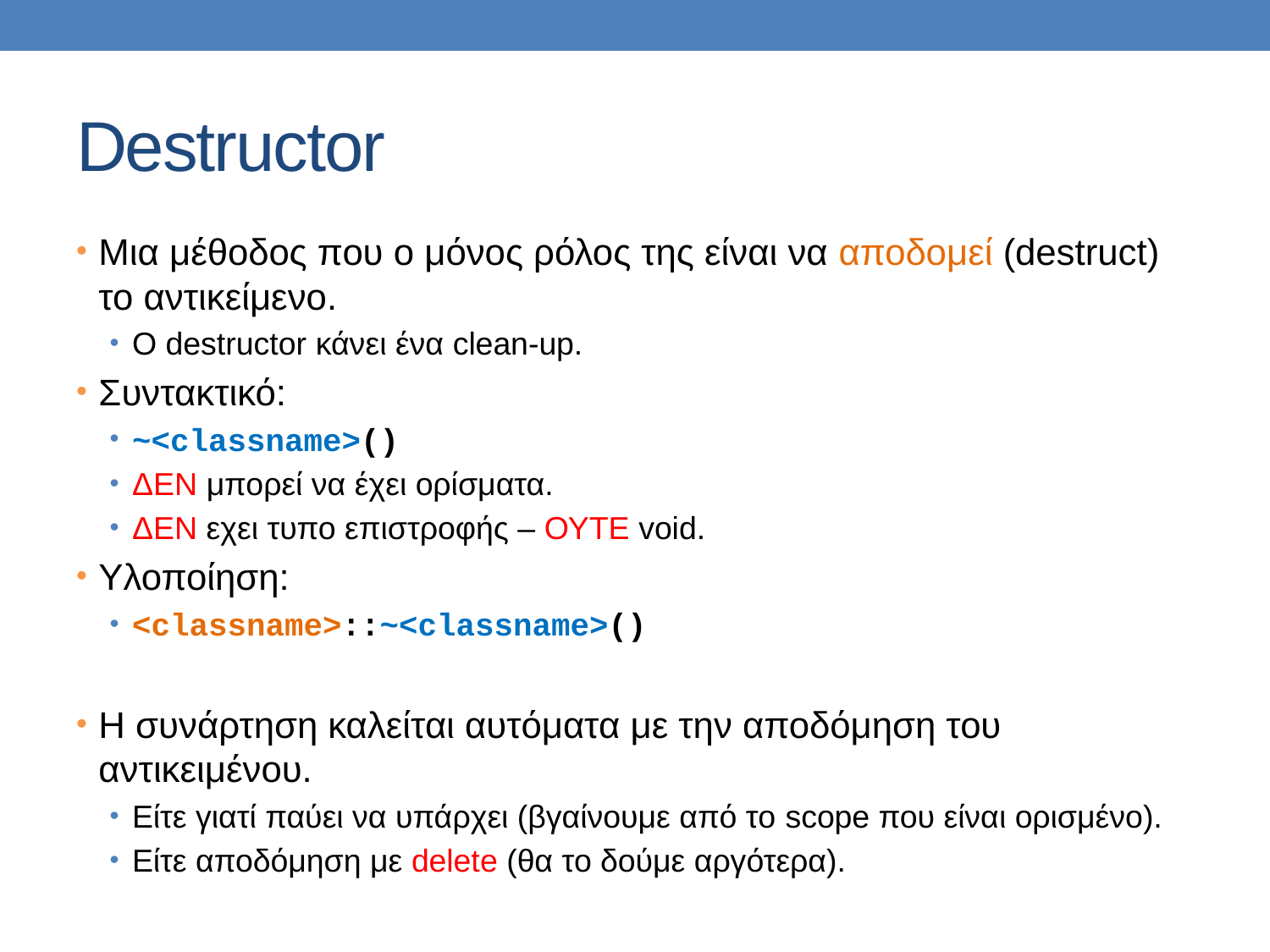

# Destructor
Μια μέθοδος που ο μόνος ρόλος της είναι να αποδομεί (destruct) το αντικείμενο.
O destructor κάνει ένα clean-up.
Συντακτικό:
~<classname>()
ΔΕΝ μπορεί να έχει ορίσματα.
ΔΕΝ εχει τυπο επιστροφής – ΟΥΤΕ void.
Υλοποίηση:
<classname>::~<classname>()

Η συνάρτηση καλείται αυτόματα με την αποδόμηση του αντικειμένου.
Είτε γιατί παύει να υπάρχει (βγαίνουμε από το scope που είναι ορισμένο).
Είτε αποδόμηση με delete (θα το δούμε αργότερα).